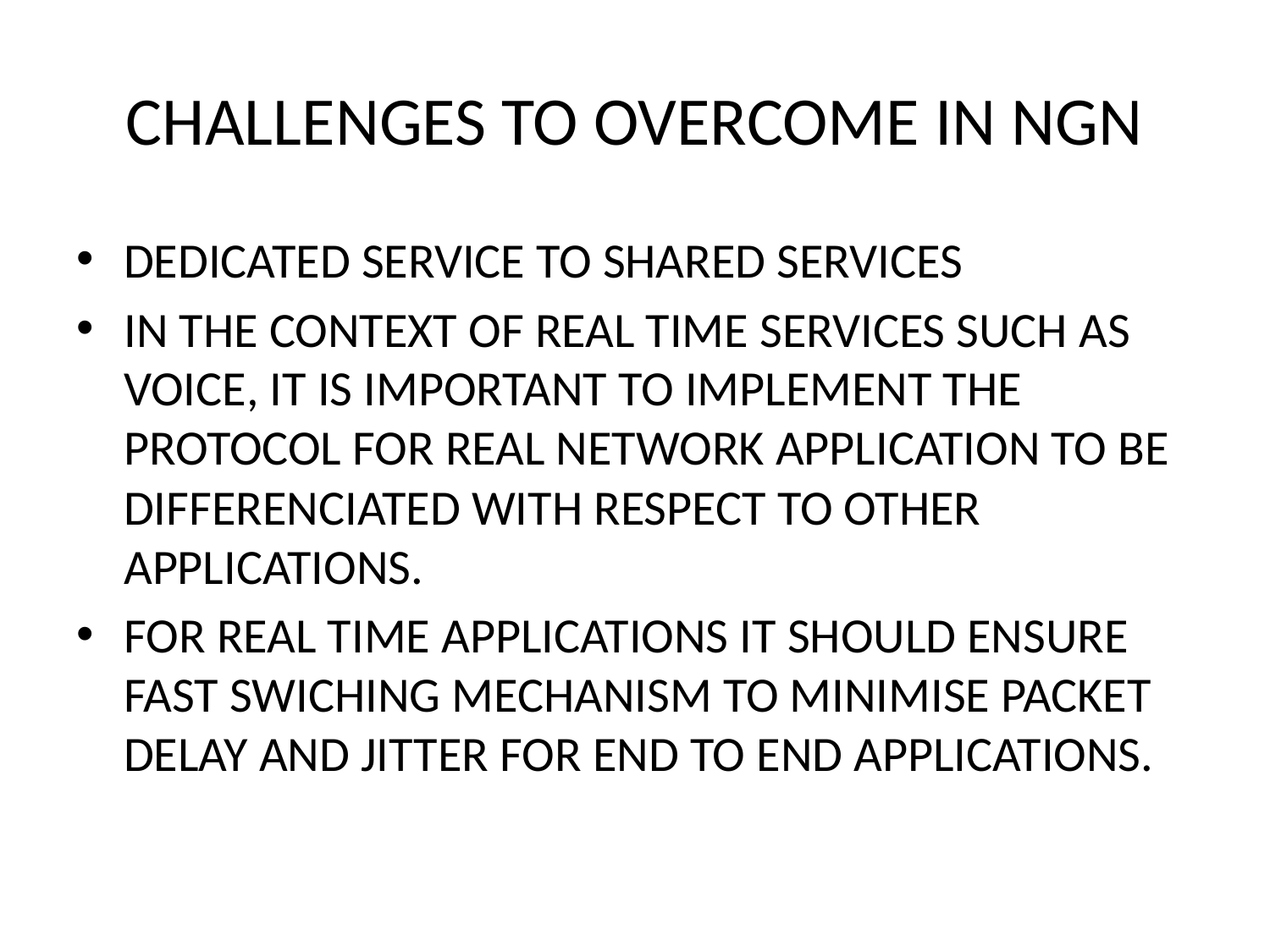

# CHALLENGES TO OVERCOME IN NGN
DEDICATED SERVICE TO SHARED SERVICES
IN THE CONTEXT OF REAL TIME SERVICES SUCH AS VOICE, IT IS IMPORTANT TO IMPLEMENT THE PROTOCOL FOR REAL NETWORK APPLICATION TO BE DIFFERENCIATED WITH RESPECT TO OTHER APPLICATIONS.
FOR REAL TIME APPLICATIONS IT SHOULD ENSURE FAST SWICHING MECHANISM TO MINIMISE PACKET DELAY AND JITTER FOR END TO END APPLICATIONS.